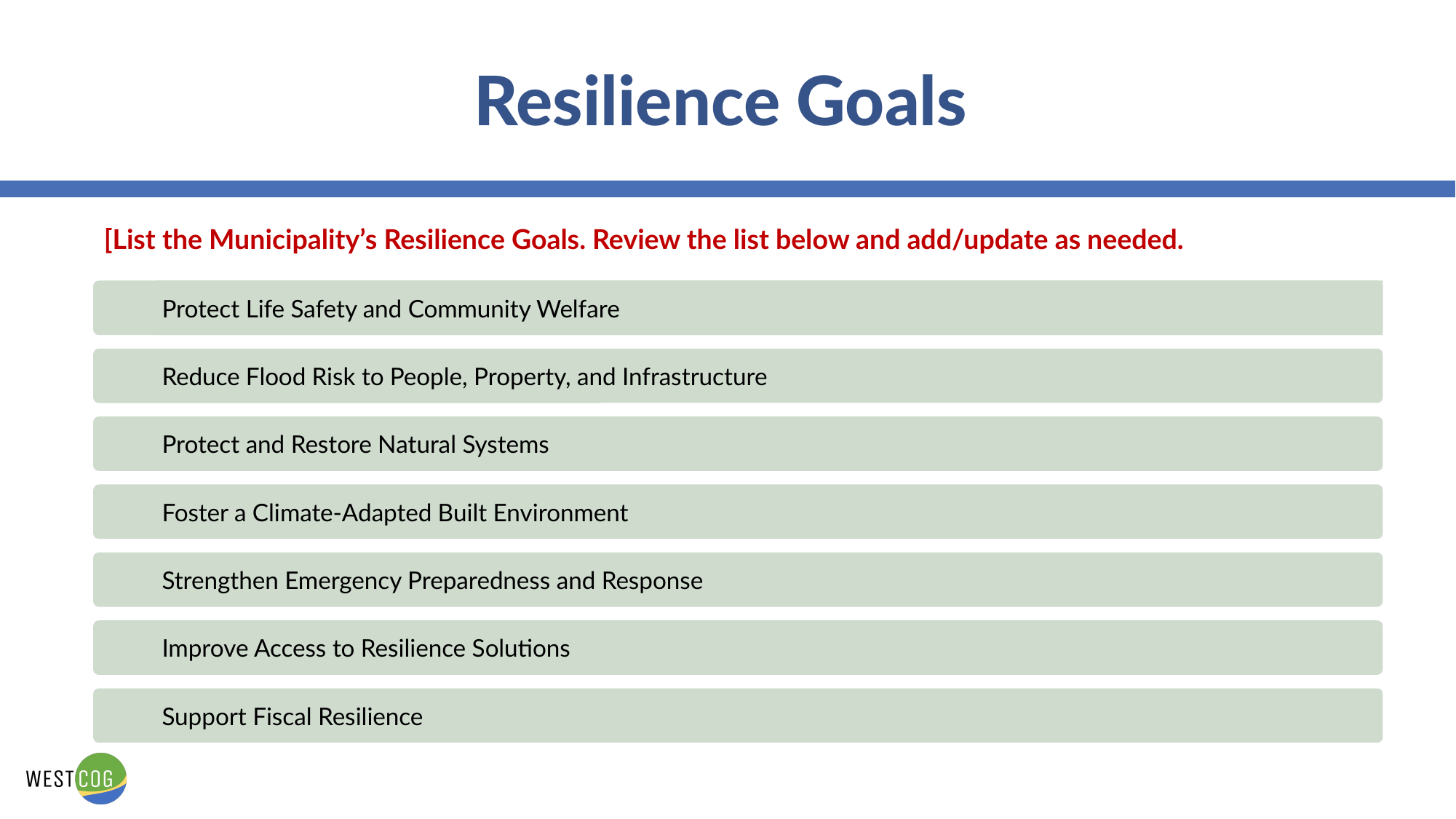

# Resilience Goals

[List the Municipality’s Resilience Goals. Review the list below and add/update as needed.
Protect Life Safety and Community Welfare
Reduce Flood Risk to People, Property, and Infrastructure
Protect and Restore Natural Systems
Foster a Climate-Adapted Built Environment
Strengthen Emergency Preparedness and Response
Improve Access to Resilience Solutions
Support Fiscal Resilience